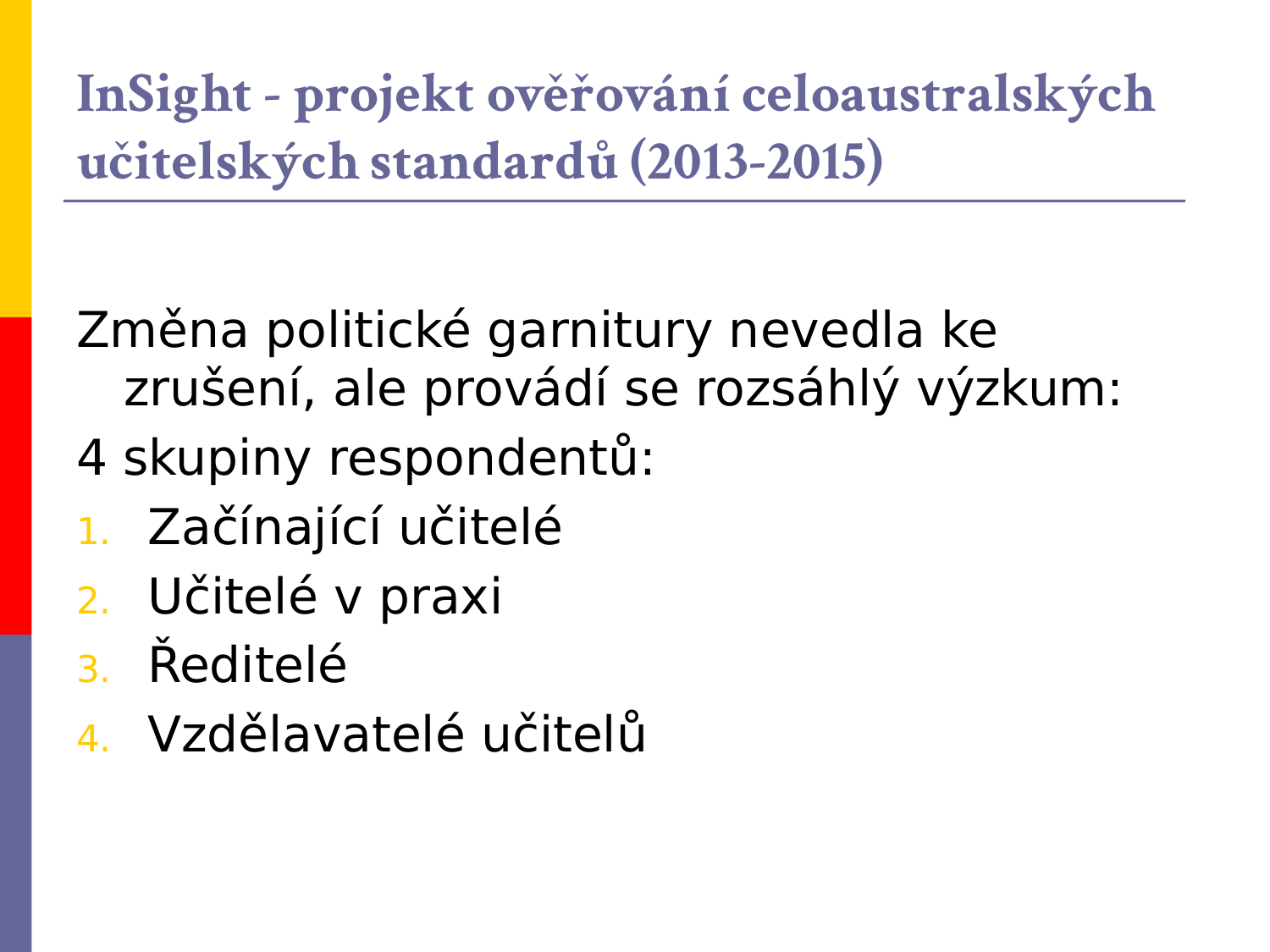

# InSight - projekt ověřování celoaustralských učitelských standardů (2013-2015)

Změna politické garnitury nevedla ke zrušení, ale provádí se rozsáhlý výzkum:
4 skupiny respondentů:
Začínající učitelé
Učitelé v praxi
Ředitelé
Vzdělavatelé učitelů